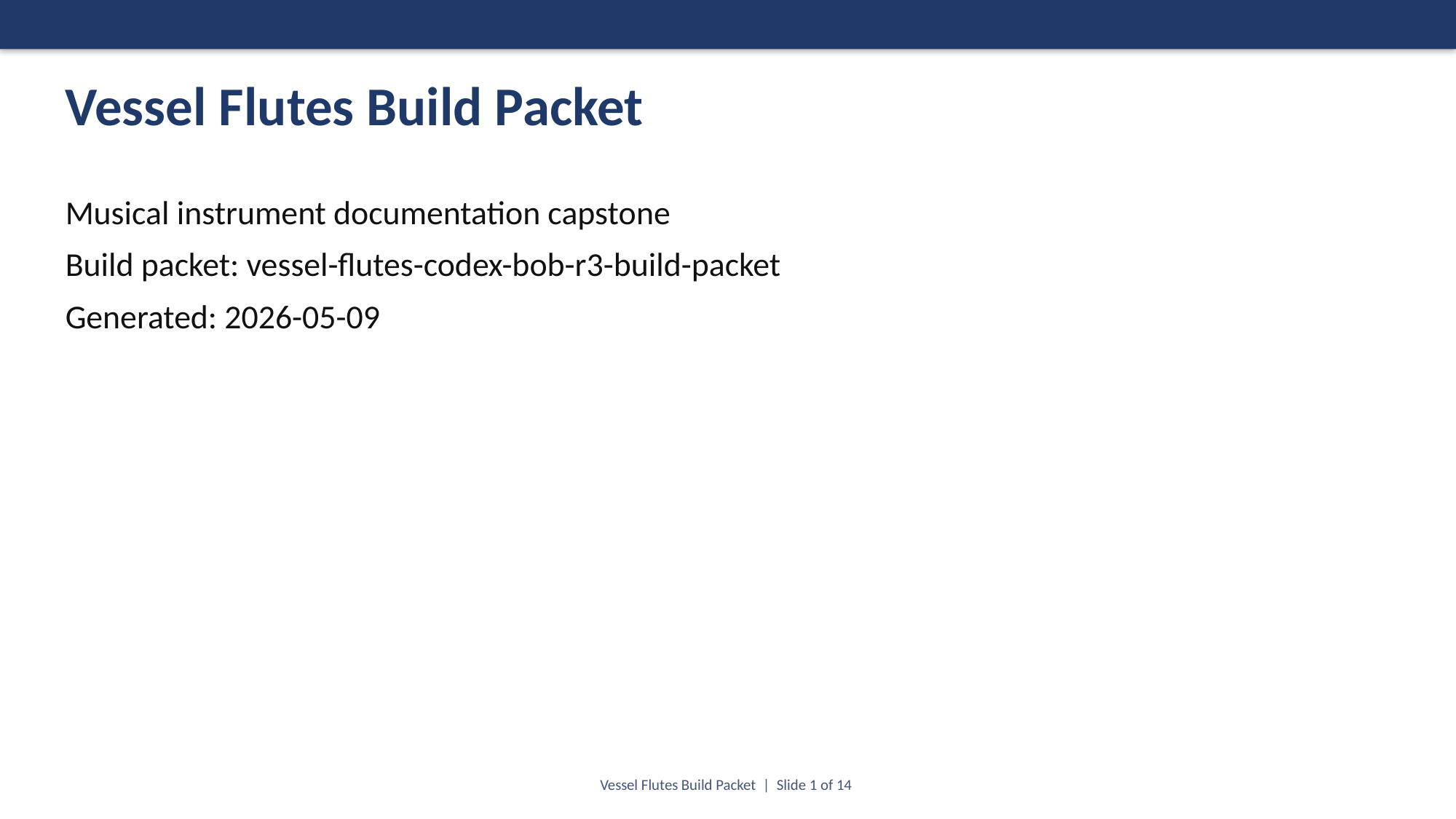

Vessel Flutes Build Packet
Musical instrument documentation capstone
Build packet: vessel-flutes-codex-bob-r3-build-packet
Generated: 2026-05-09
Vessel Flutes Build Packet  |  Slide 1 of 14